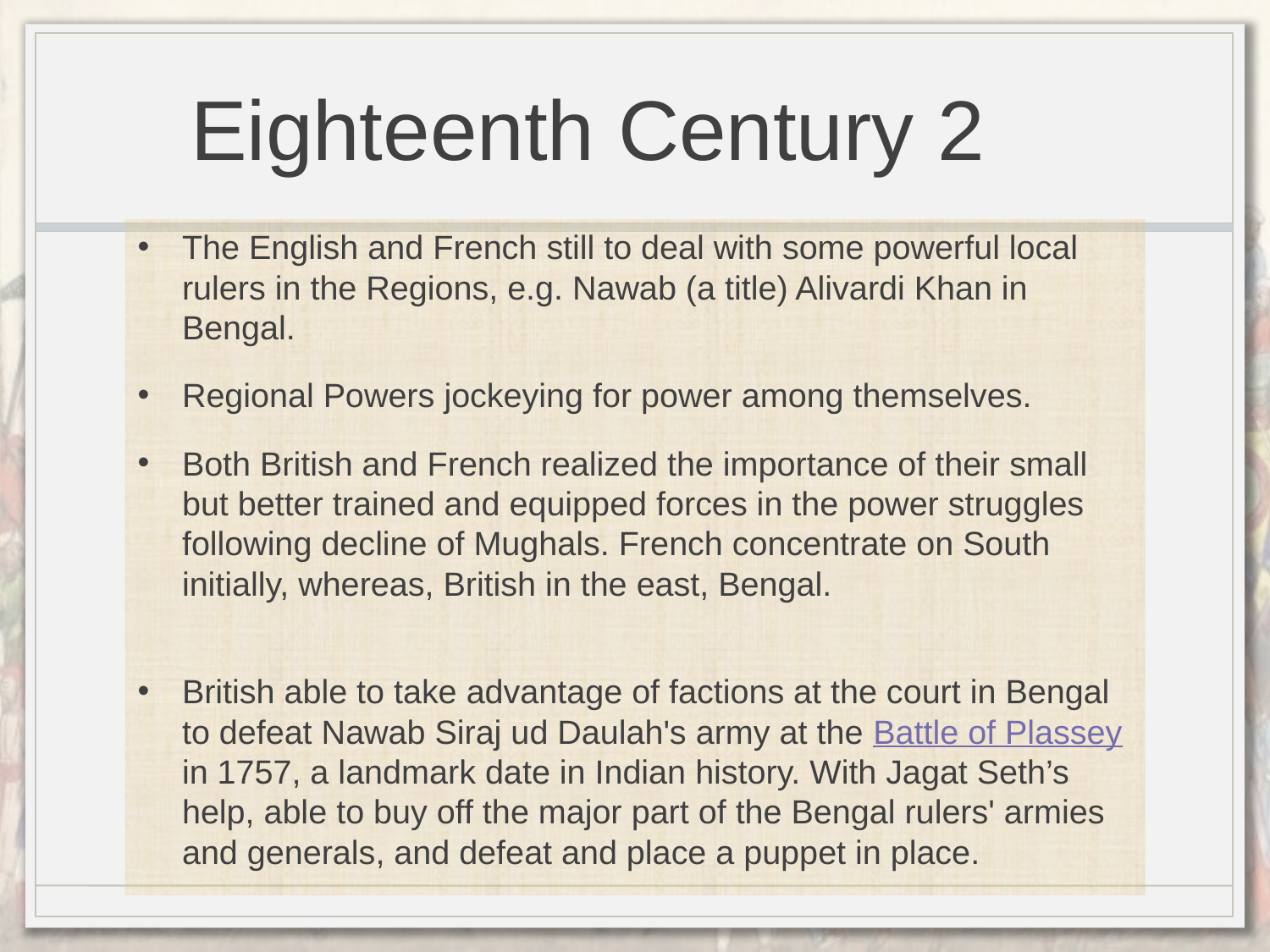

# Eighteenth Century 2
The English and French still to deal with some powerful local rulers in the Regions, e.g. Nawab (a title) Alivardi Khan in Bengal.
Regional Powers jockeying for power among themselves.
Both British and French realized the importance of their small but better trained and equipped forces in the power struggles following decline of Mughals. French concentrate on South initially, whereas, British in the east, Bengal.
British able to take advantage of factions at the court in Bengal to defeat Nawab Siraj ud Daulah's army at the Battle of Plassey in 1757, a landmark date in Indian history. With Jagat Seth’s help, able to buy off the major part of the Bengal rulers' armies and generals, and defeat and place a puppet in place.